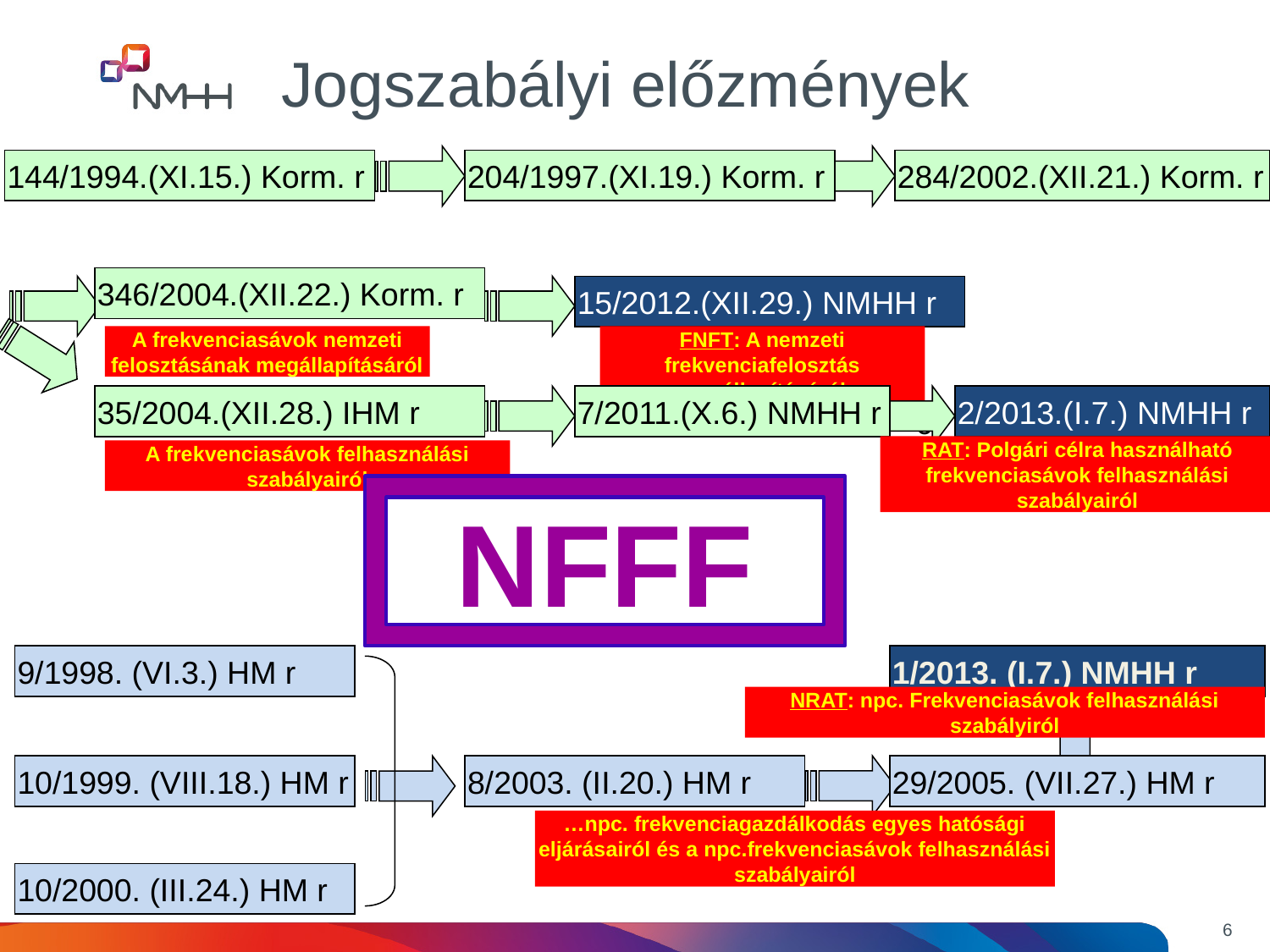

Jogszabályi előzmények

144/1994.(XI.15.) Korm. r
204/1997.(XI.19.) Korm. r
284/2002.(XII.21.) Korm. r
346/2004.(XII.22.) Korm. r

15/2012.(XII.29.) NMHH r

A frekvenciasávok nemzeti felosztásának megállapításáról
FNFT: A nemzeti frekvenciafelosztás megállapításáról
35/2004.(XII.28.) IHM r

7/2011.(X.6.) NMHH r

2/2013.(I.7.) NMHH r
6
RAT: Polgári célra használható frekvenciasávok felhasználási szabályairól
A frekvenciasávok felhasználási szabályairól
NFFF
9/1998. (VI.3.) HM r
1/2013. (I.7.) NMHH r

NRAT: npc. Frekvenciasávok felhasználási szabályiról

10/1999. (VIII.18.) HM r
8/2003. (II.20.) HM r

29/2005. (VII.27.) HM r

…npc. frekvenciagazdálkodás egyes hatósági eljárásairól és a npc.frekvenciasávok felhasználási szabályairól
10/2000. (III.24.) HM r